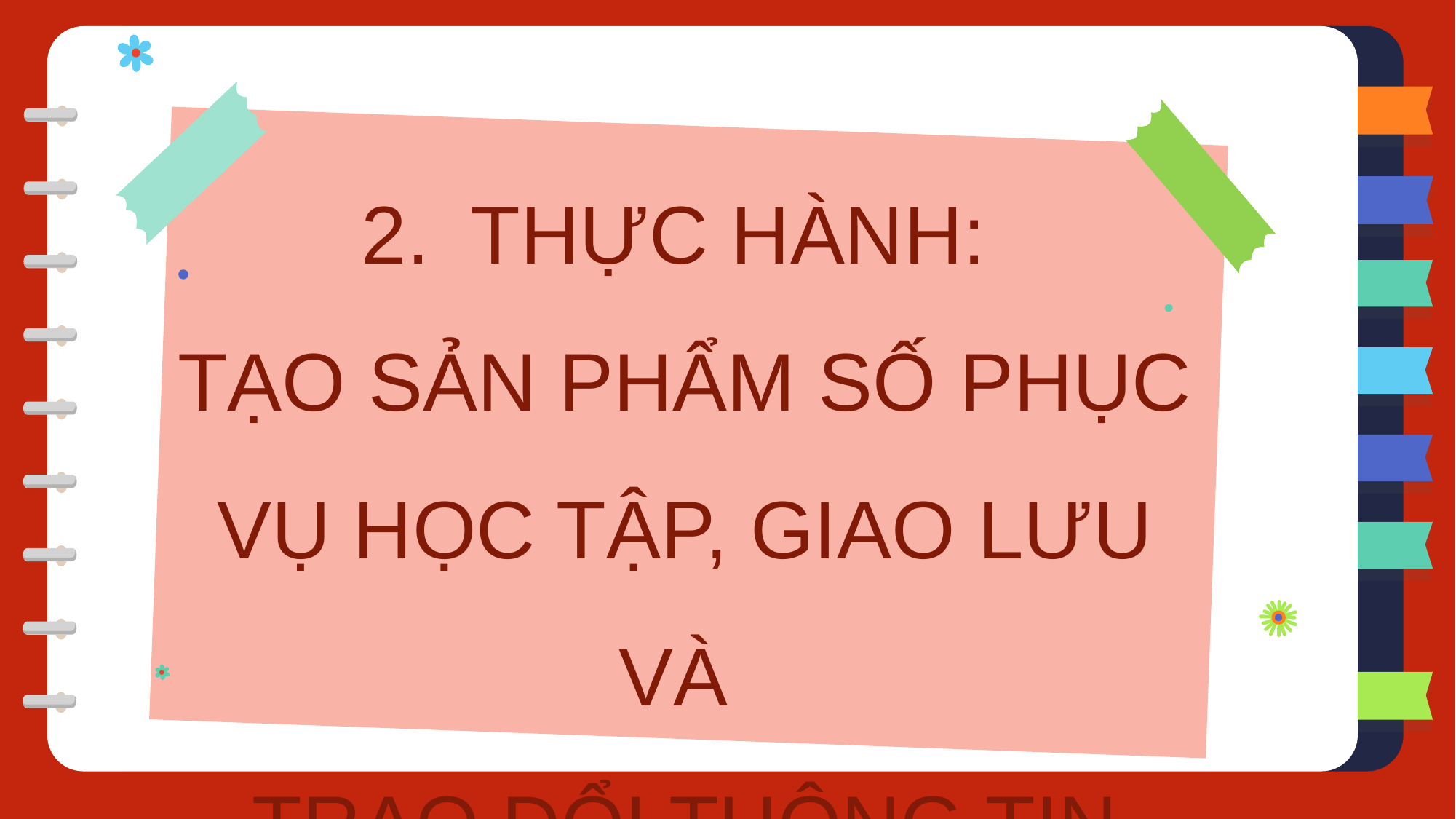

THỰC HÀNH:
TẠO SẢN PHẨM SỐ PHỤC VỤ HỌC TẬP, GIAO LƯU VÀ
TRAO ĐỔI THÔNG TIN